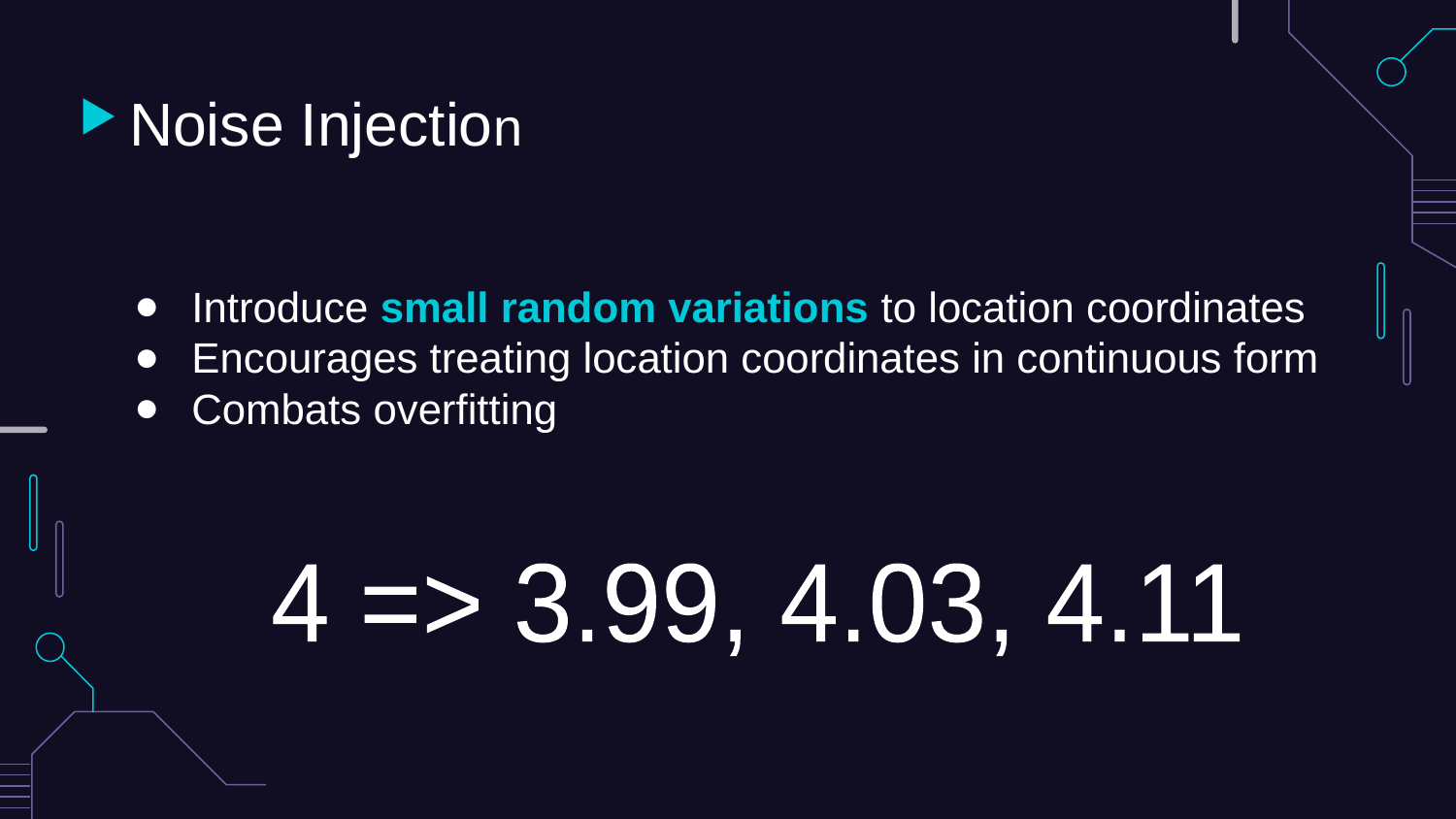

# Noise Injection
Introduce small random variations to location coordinates
Encourages treating location coordinates in continuous form
Combats overfitting

4 => 3.99, 4.03, 4.11